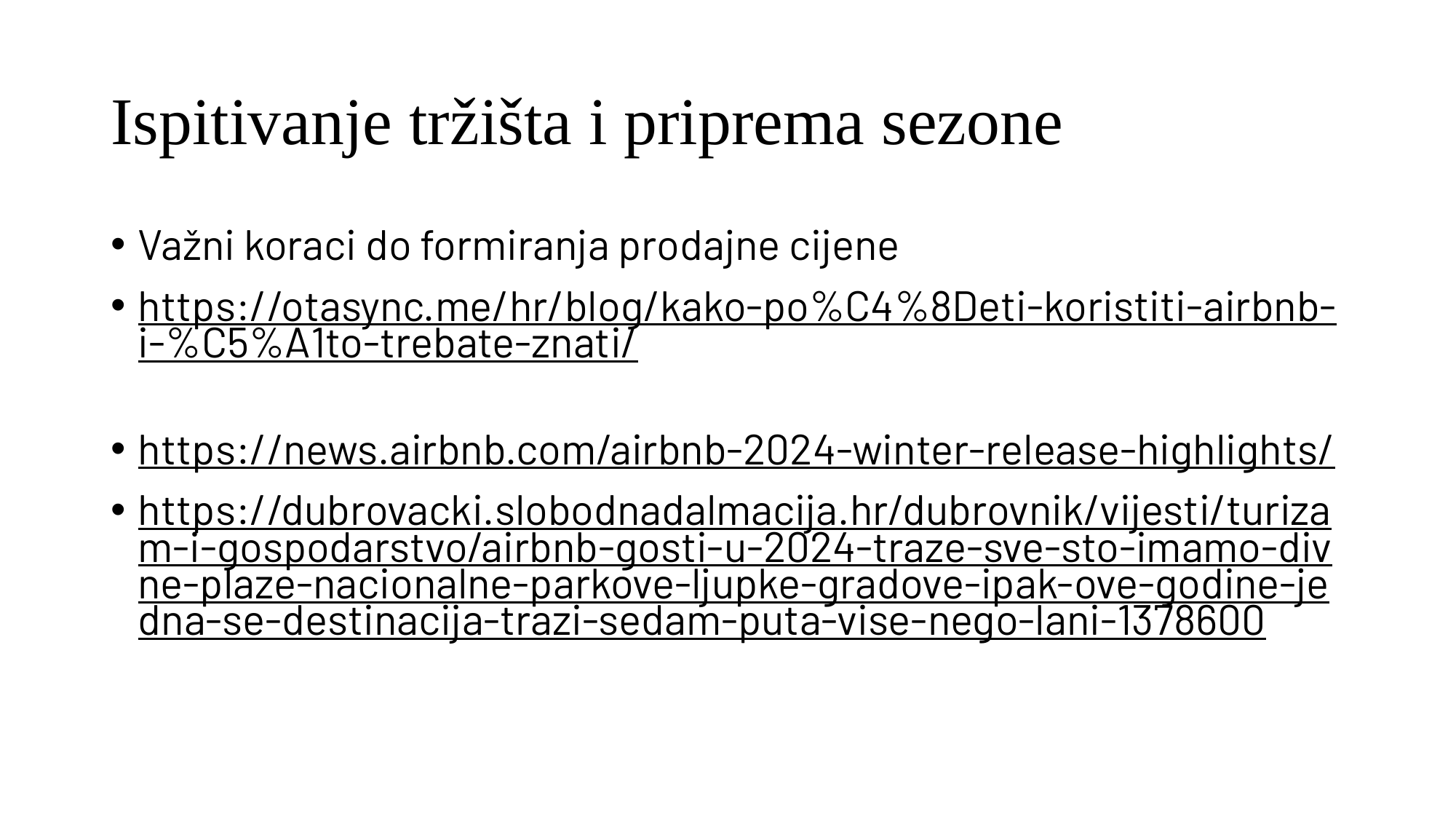

# Ispitivanje tržišta i priprema sezone
Važni koraci do formiranja prodajne cijene
https://otasync.me/hr/blog/kako-po%C4%8Deti-koristiti-airbnb-i-%C5%A1to-trebate-znati/
https://news.airbnb.com/airbnb-2024-winter-release-highlights/
https://dubrovacki.slobodnadalmacija.hr/dubrovnik/vijesti/turizam-i-gospodarstvo/airbnb-gosti-u-2024-traze-sve-sto-imamo-divne-plaze-nacionalne-parkove-ljupke-gradove-ipak-ove-godine-jedna-se-destinacija-trazi-sedam-puta-vise-nego-lani-1378600